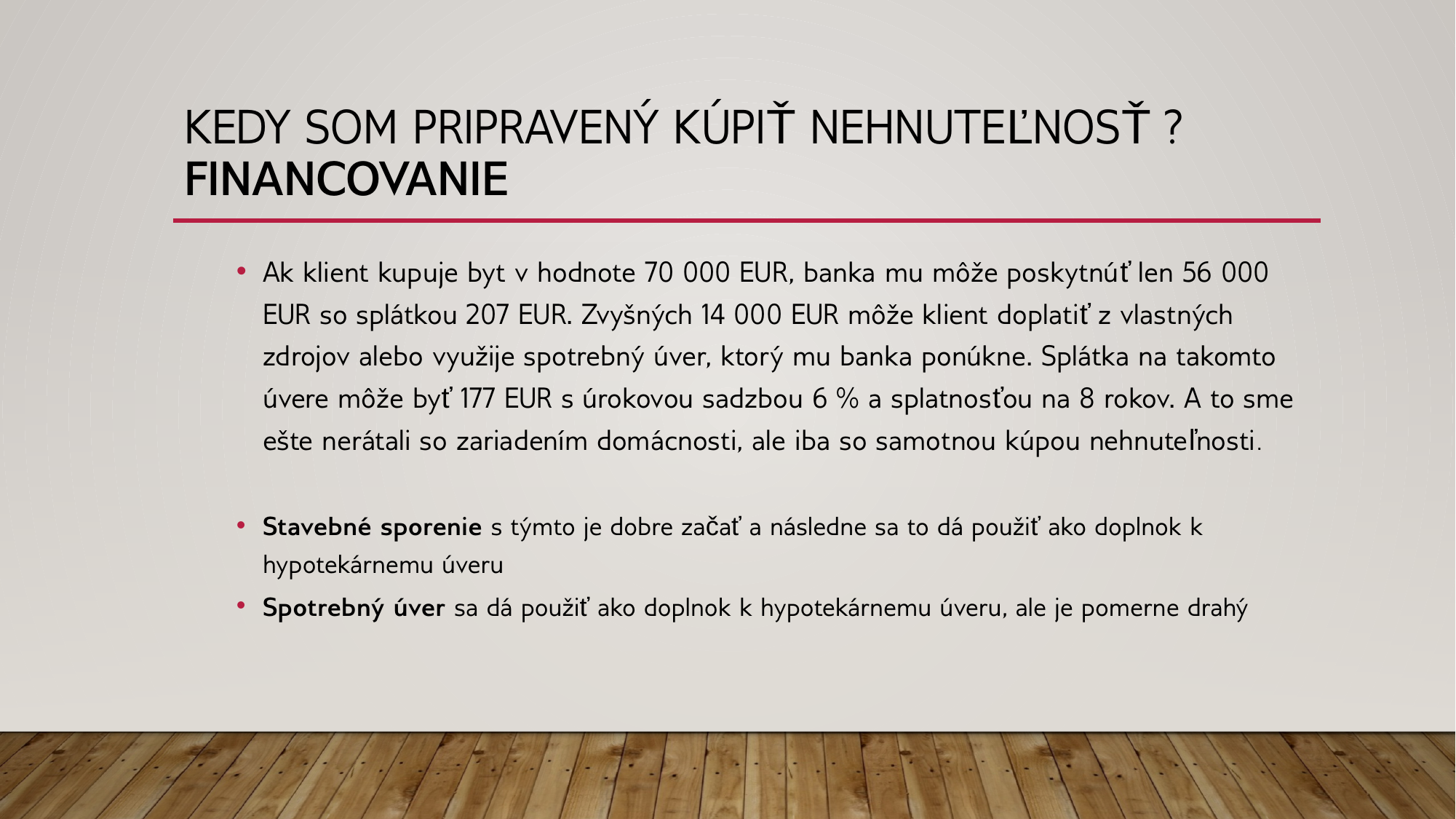

# KEDY SOM pripravený kúpiť nehnuteľnosť ? FINANCOVANIE
Ak klient kupuje byt v hodnote 70 000 EUR, banka mu môže poskytnúť len 56 000 EUR so splátkou 207 EUR. Zvyšných 14 000 EUR môže klient doplatiť z vlastných zdrojov alebo využije spotrebný úver, ktorý mu banka ponúkne. Splátka na takomto úvere môže byť 177 EUR s úrokovou sadzbou 6 % a splatnosťou na 8 rokov. A to sme ešte nerátali so zariadením domácnosti, ale iba so samotnou kúpou nehnuteľnosti.

Stavebné sporenie s týmto je dobre začať a následne sa to dá použiť ako doplnok k hypotekárnemu úveru
Spotrebný úver sa dá použiť ako doplnok k hypotekárnemu úveru, ale je pomerne drahý